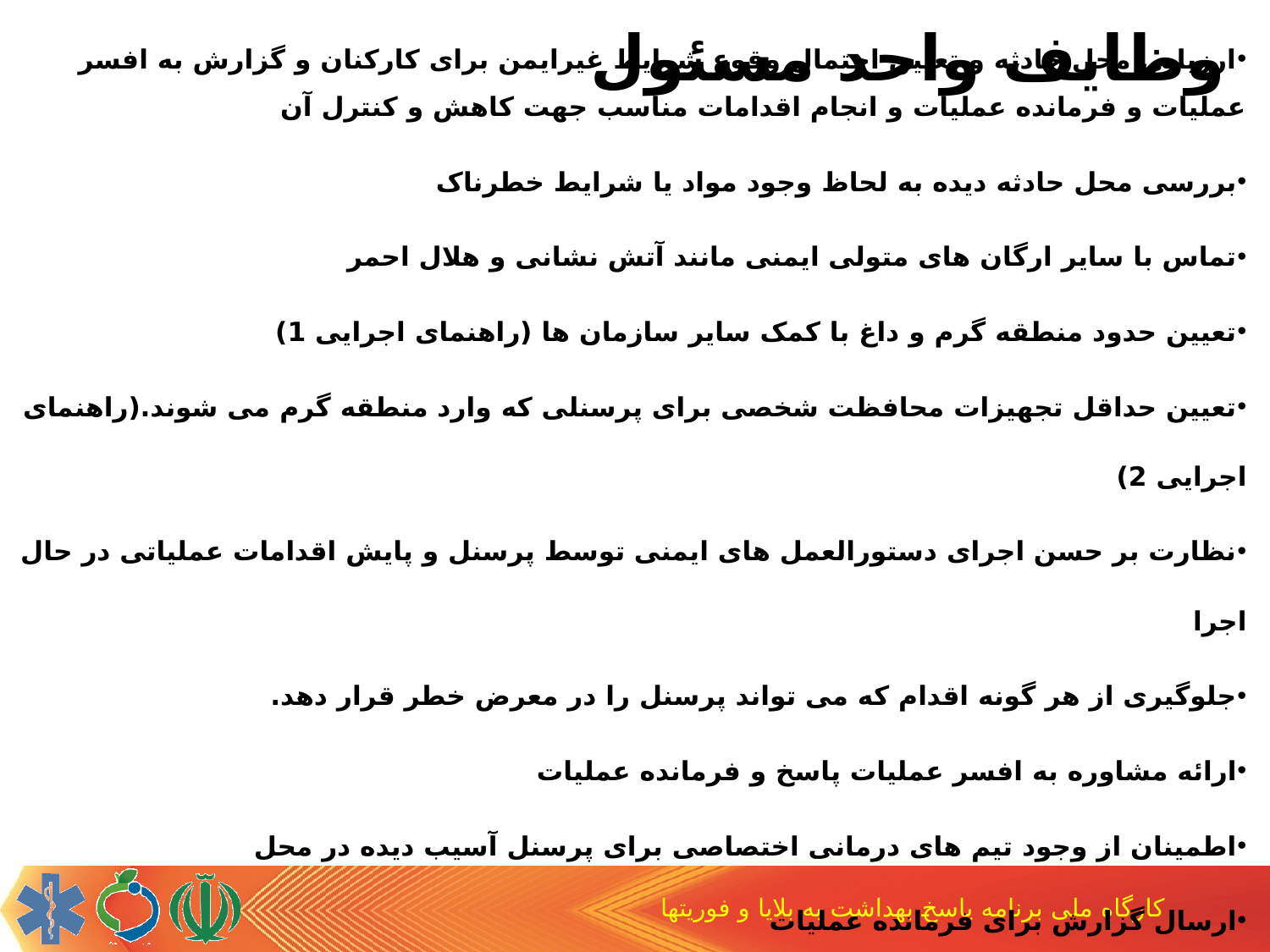

# وظایف واحد مسئول
ارزیابی محل حادثه و تعیین احتمال وقوع شرایط غیرایمن برای کارکنان و گزارش به افسر عملیات و فرمانده عملیات و انجام اقدامات مناسب جهت کاهش و کنترل آن
بررسی محل حادثه دیده به لحاظ وجود مواد یا شرایط خطرناک
تماس با سایر ارگان های متولی ایمنی مانند آتش نشانی و هلال احمر
تعیین حدود منطقه گرم و داغ با کمک سایر سازمان ها (راهنمای اجرایی 1)
تعیین حداقل تجهیزات محافظت شخصی برای پرسنلی که وارد منطقه گرم می شوند.(راهنمای اجرایی 2)
نظارت بر حسن اجرای دستورالعمل های ایمنی توسط پرسنل و پایش اقدامات عملیاتی در حال اجرا
جلوگیری از هر گونه اقدام که می تواند پرسنل را در معرض خطر قرار دهد.
ارائه مشاوره به افسر عملیات پاسخ و فرمانده عملیات
اطمینان از وجود تیم های درمانی اختصاصی برای پرسنل آسیب دیده در محل
ارسال گزارش برای فرمانده عملیات